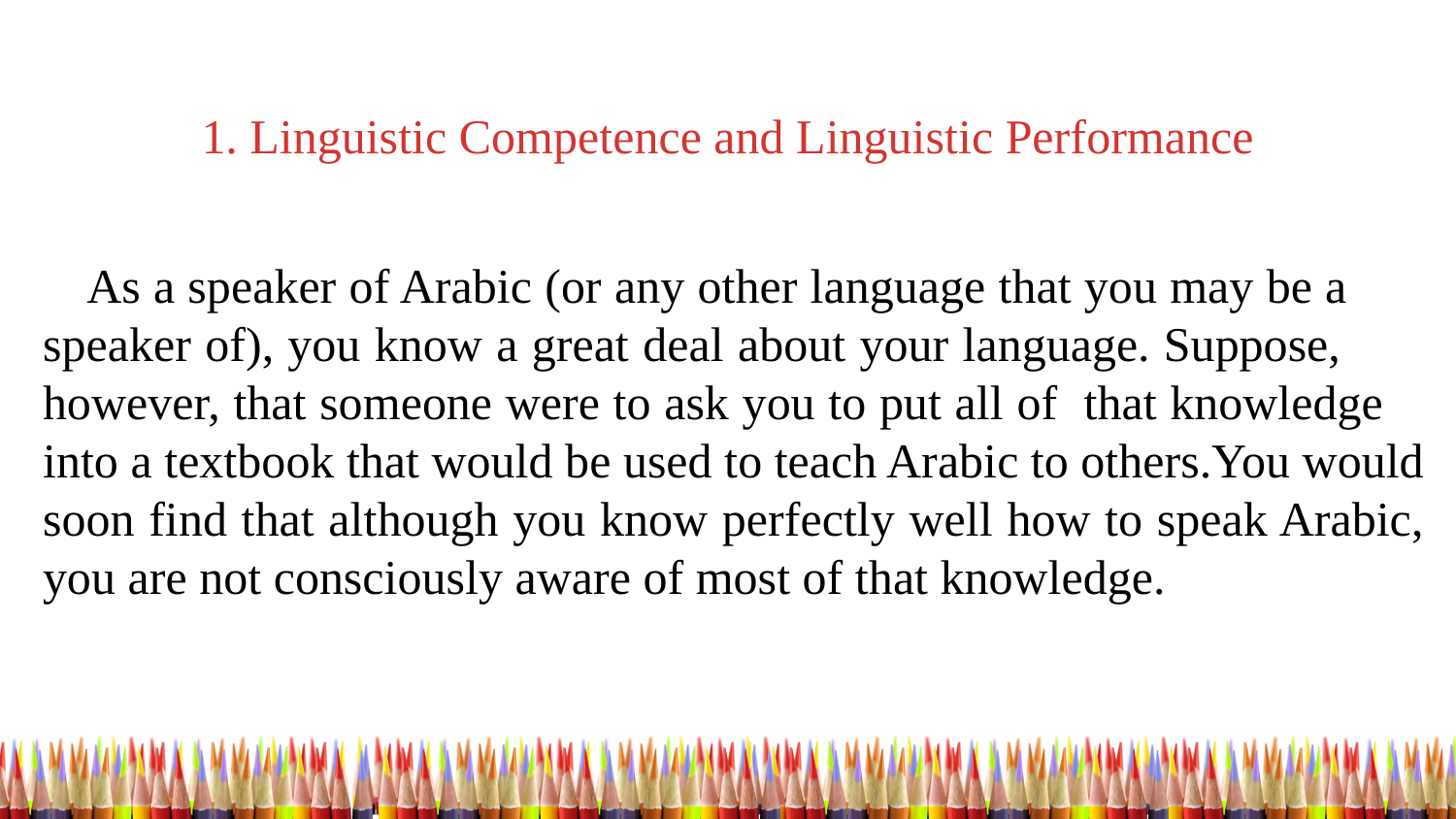

1. Linguistic Competence and Linguistic Performance
    As a speaker of Arabic (or any other language that you may be a       speaker of), you know a great deal about your language. Suppose,       however, that someone were to ask you to put all of  that knowledge    into a textbook that would be used to teach Arabic to others.You would soon find that although you know perfectly well how to speak Arabic, you are not consciously aware of most of that knowledge.